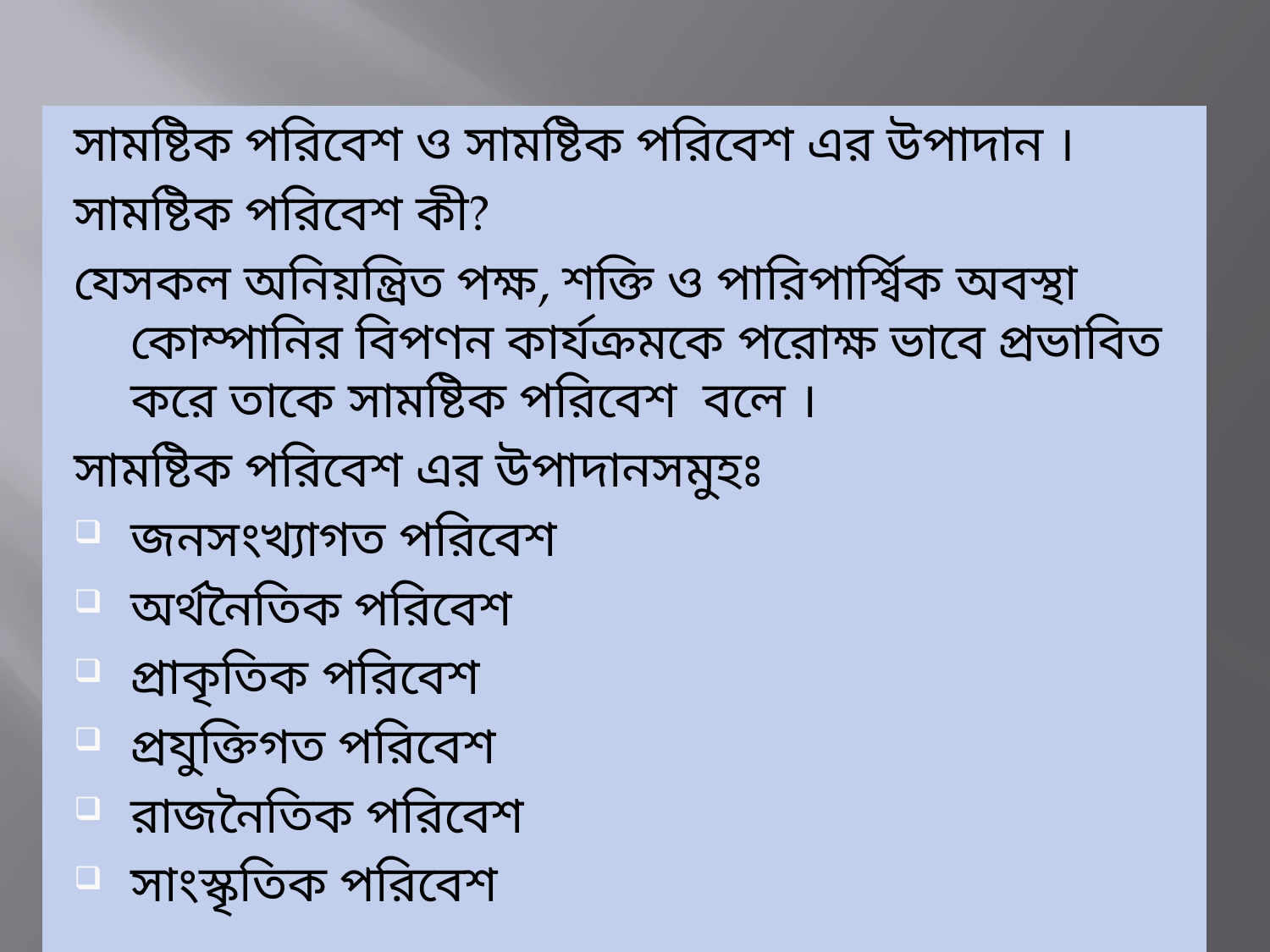

#
সামষ্টিক পরিবেশ ও সামষ্টিক পরিবেশ এর উপাদান ।
সামষ্টিক পরিবেশ কী?
যেসকল অনিয়ন্ত্রিত পক্ষ, শক্তি ও পারিপার্শ্বিক অবস্থা কোম্পানির বিপণন কার্যক্রমকে পরোক্ষ ভাবে প্রভাবিত করে তাকে সামষ্টিক পরিবেশ  বলে ।
সামষ্টিক পরিবেশ এর উপাদানসমুহঃ
জনসংখ্যাগত পরিবেশ
অর্থনৈতিক পরিবেশ
প্রাকৃতিক পরিবেশ
প্রযুক্তিগত পরিবেশ
রাজনৈতিক পরিবেশ
সাংস্কৃতিক পরিবেশ